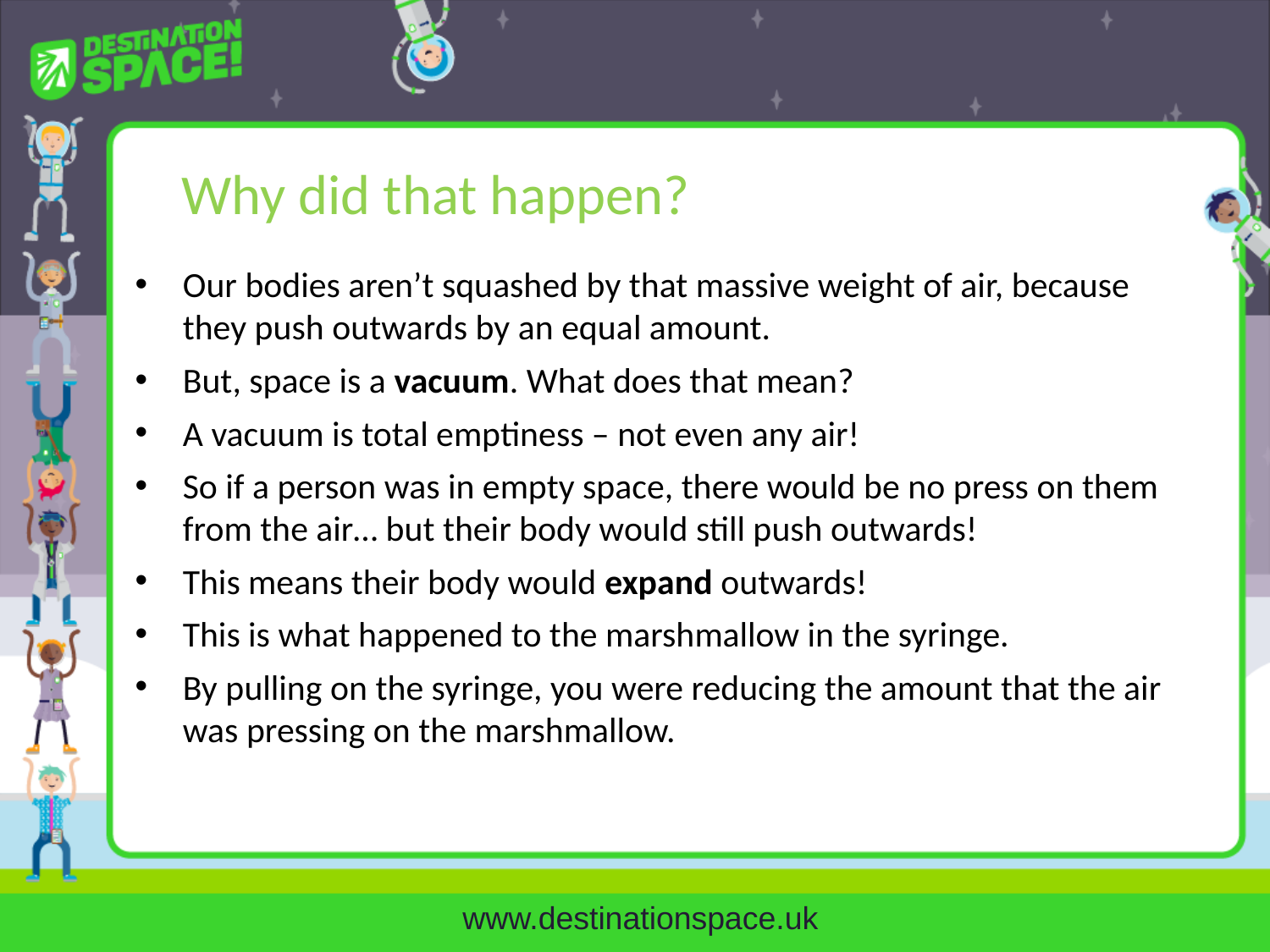

Why did that happen?
Our bodies aren’t squashed by that massive weight of air, because they push outwards by an equal amount.
But, space is a vacuum. What does that mean?
A vacuum is total emptiness – not even any air!
So if a person was in empty space, there would be no press on them from the air… but their body would still push outwards!
This means their body would expand outwards!
This is what happened to the marshmallow in the syringe.
By pulling on the syringe, you were reducing the amount that the air was pressing on the marshmallow.
www.destinationspace.uk